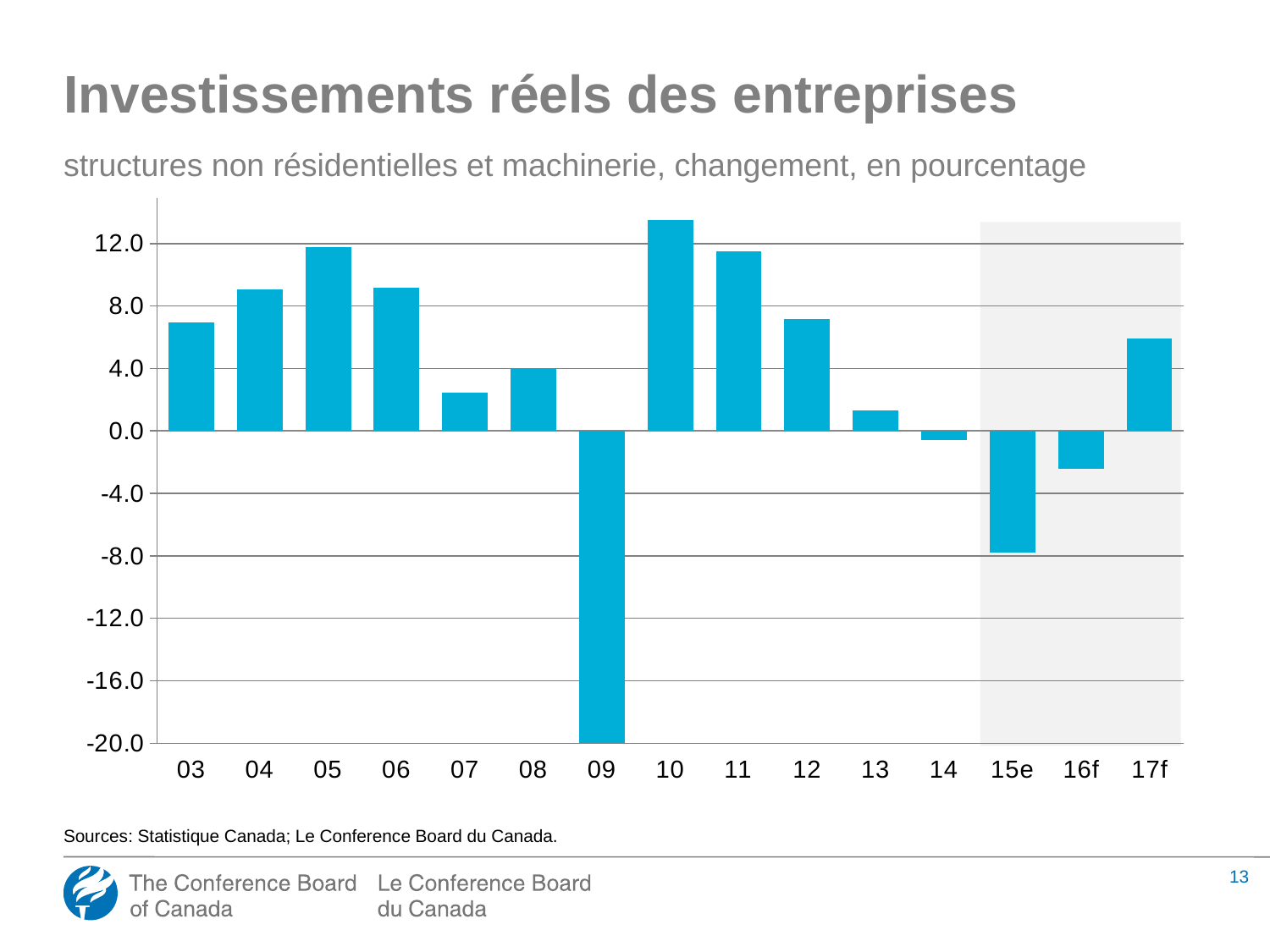

Investissements réels des entreprises
structures non résidentielles et machinerie, changement, en pourcentage

### Chart

| Category | Column2 |
|---|---|
| 03 | 6.9647574970449 |
| 04 | 9.05708614364548 |
| 05 | 11.76408927176041 |
| 06 | 9.16216899863293 |
| 07 | 2.474315648057977 |
| 08 | 3.95462785465567 |
| 09 | -20.06858045066096 |
| 10 | 13.5272731720293 |
| 11 | 11.490695776537 |
| 12 | 7.15709295415343 |
| 13 | 1.28502105067378 |
| 14 | -0.577043998909343 |
| 15e | -7.770618787498872 |
| 16f | -2.410902536154328 |
| 17f | 5.93131743765515 |
Sources: Statistique Canada; Le Conference Board du Canada.